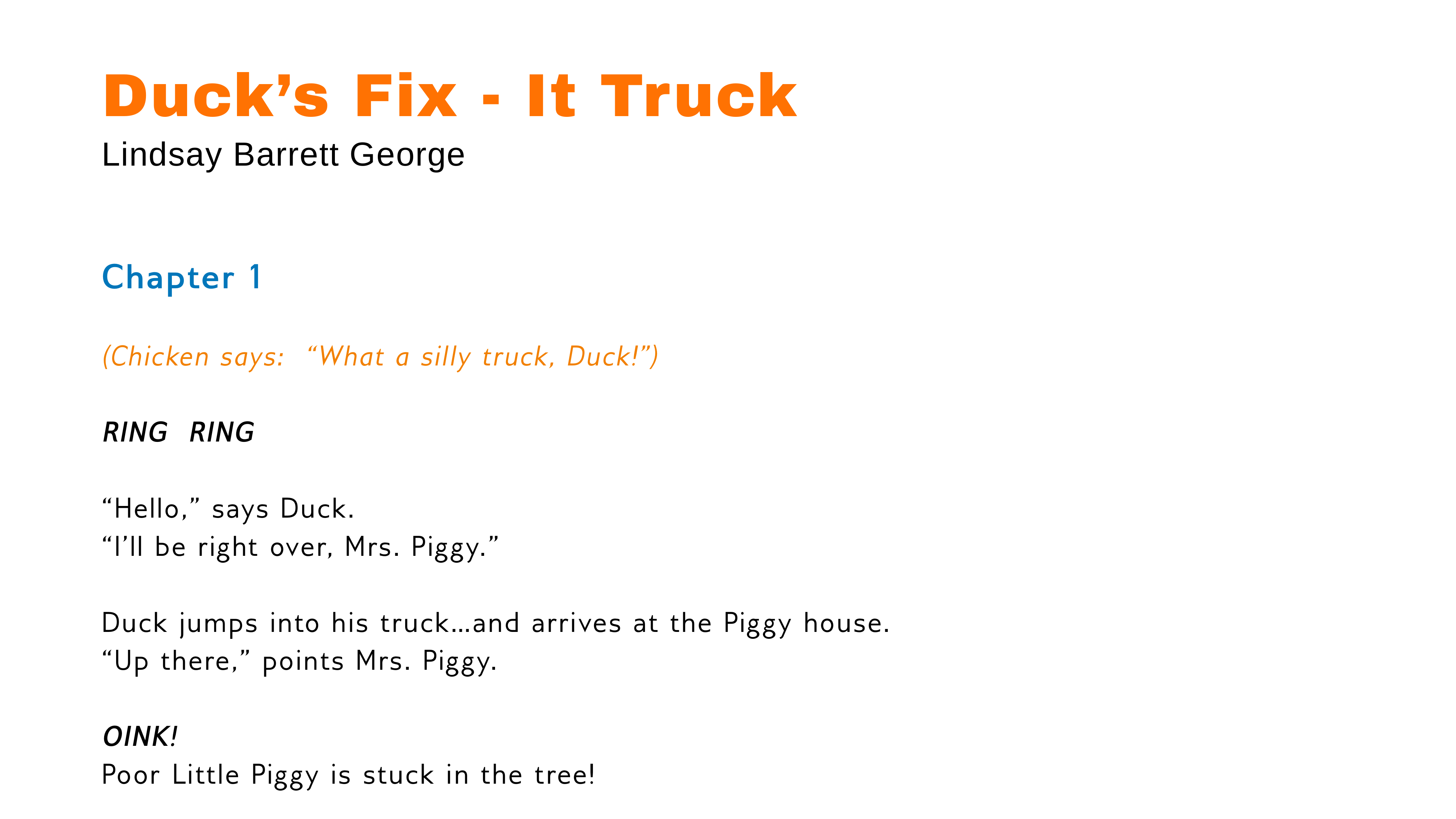

Duck’s Fix - It Truck
Lindsay Barrett George

Chapter 1

(Chicken says:  “What a silly truck, Duck!”)

RING  RING

“Hello,” says Duck.
“I’ll be right over, Mrs. Piggy.”

Duck jumps into his truck…and arrives at the Piggy house.
“Up there,” points Mrs. Piggy.

OINK!
Poor Little Piggy is stuck in the tree!